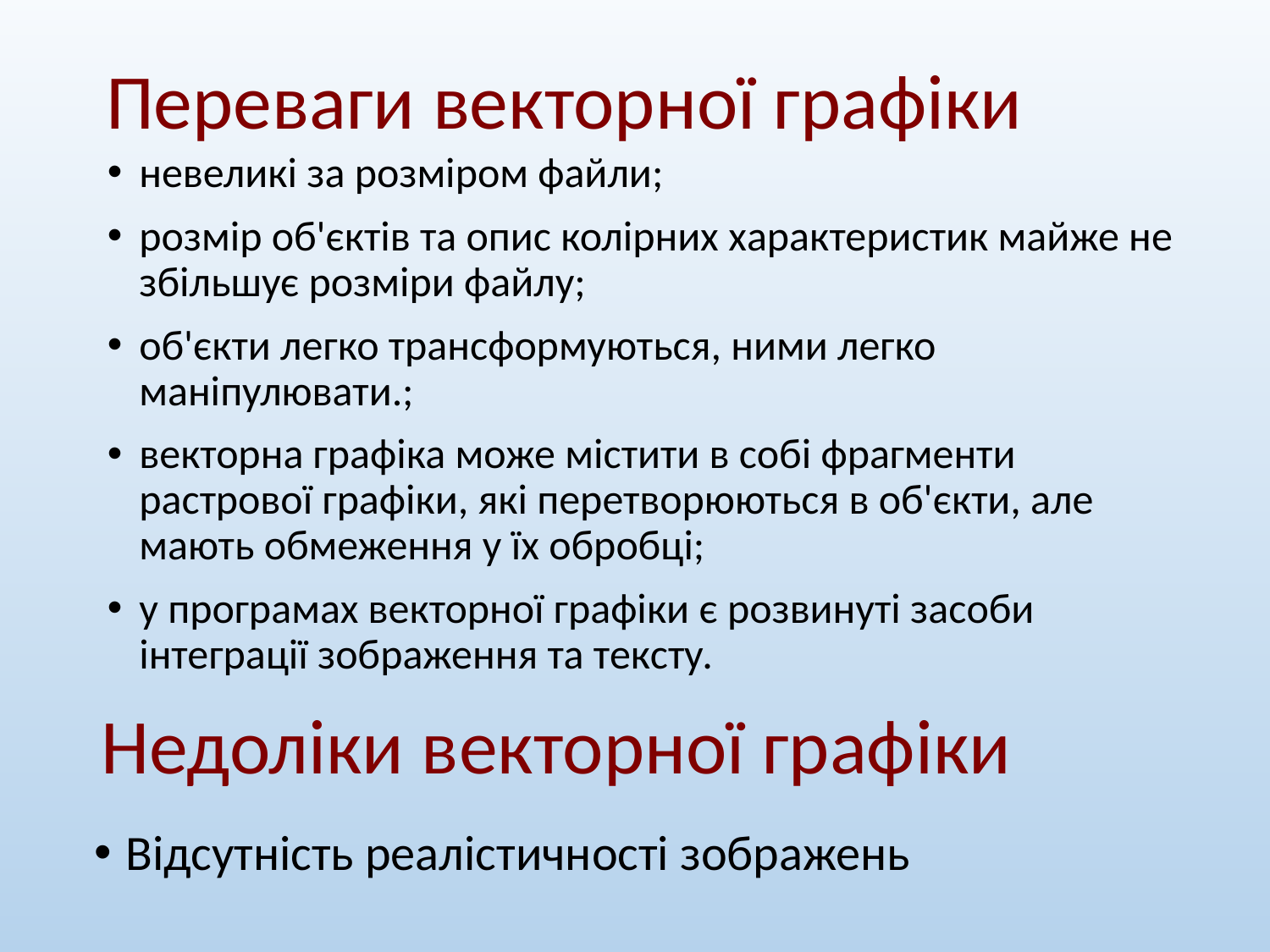

# Переваги векторної графіки
невеликі за розміром файли;
розмір об'єктів та опис колірних характеристик майже не збільшує розміри файлу;
об'єкти легко трансформуються, ними легко маніпулювати.;
векторна графіка може містити в собі фрагменти растрової графіки, які перетворюються в об'єкти, але мають обмеження у їх обробці;
у програмах векторної графіки є розвинуті засоби інтеграції зображення та тексту.

Недоліки векторної графіки
Відсутність реалістичності зображень